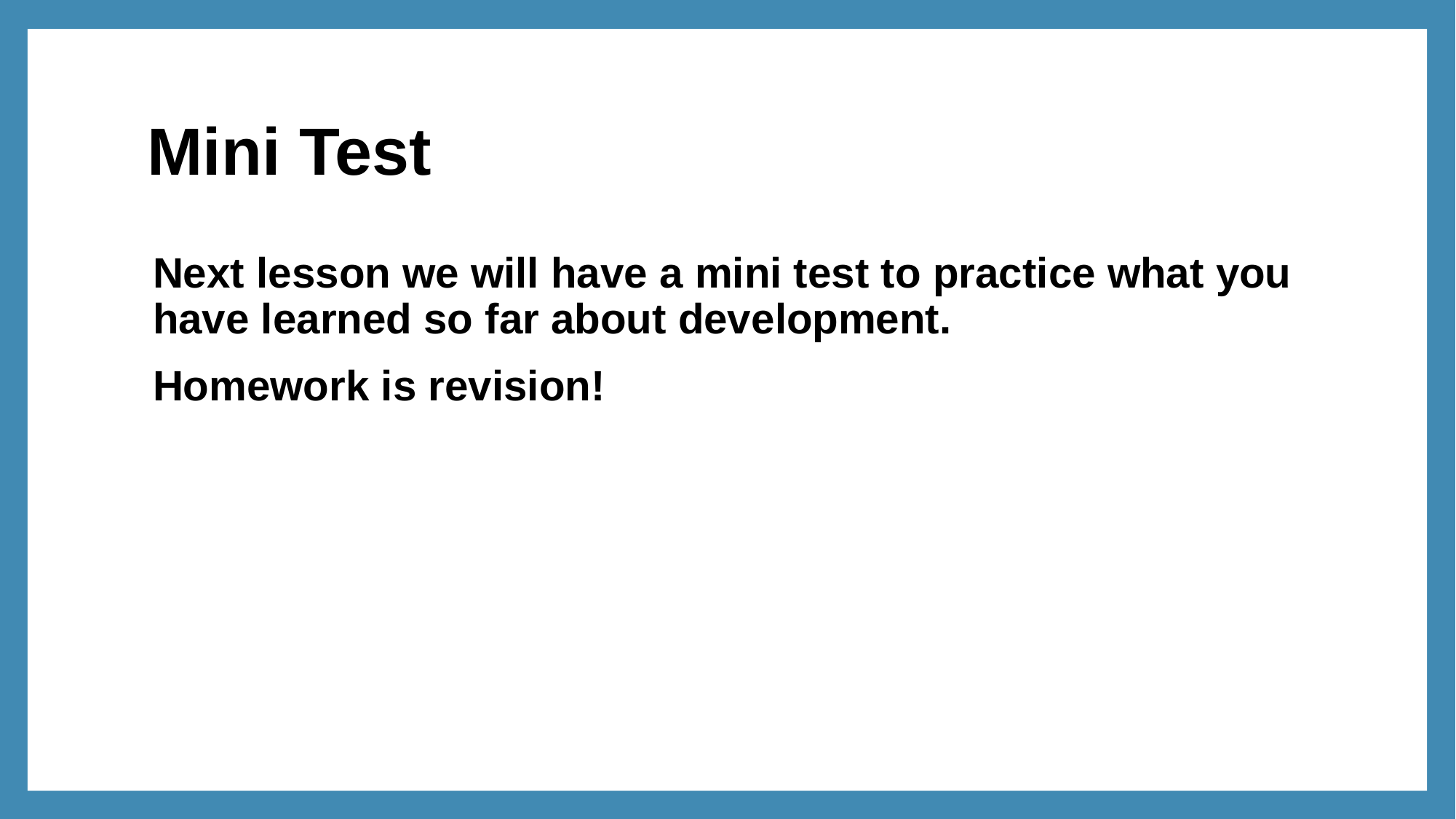

# Mini Test
Next lesson we will have a mini test to practice what you have learned so far about development.
Homework is revision!